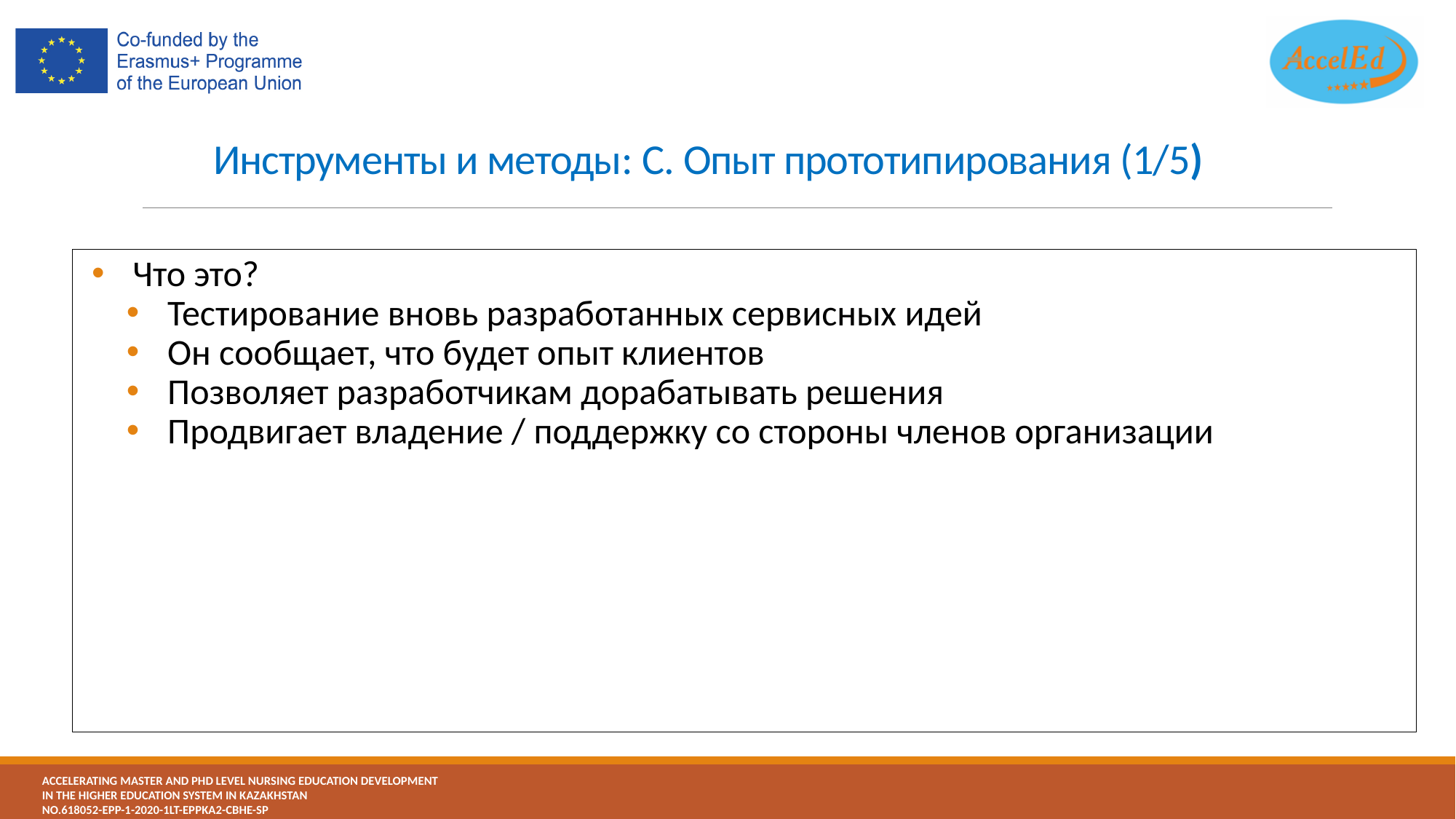

# Инструменты и методы: C. Опыт прототипирования (1/5)
Что это?
Тестирование вновь разработанных сервисных идей
Он сообщает, что будет опыт клиентов
Позволяет разработчикам дорабатывать решения
Продвигает владение / поддержку со стороны членов организации